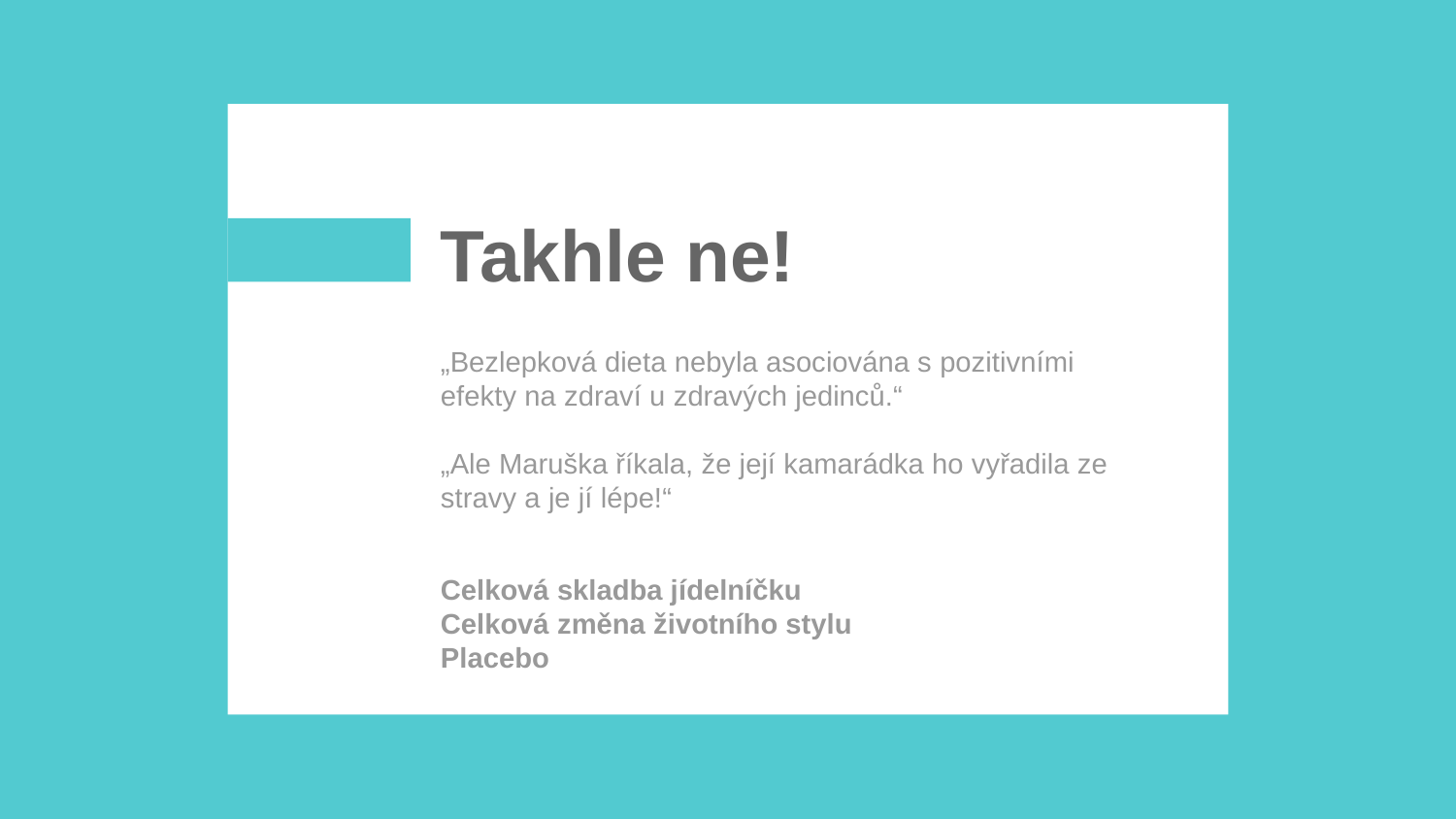

# Takhle ne!
„Bezlepková dieta nebyla asociována s pozitivními efekty na zdraví u zdravých jedinců.“

„Ale Maruška říkala, že její kamarádka ho vyřadila ze stravy a je jí lépe!“

Celková skladba jídelníčku
Celková změna životního stylu
Placebo